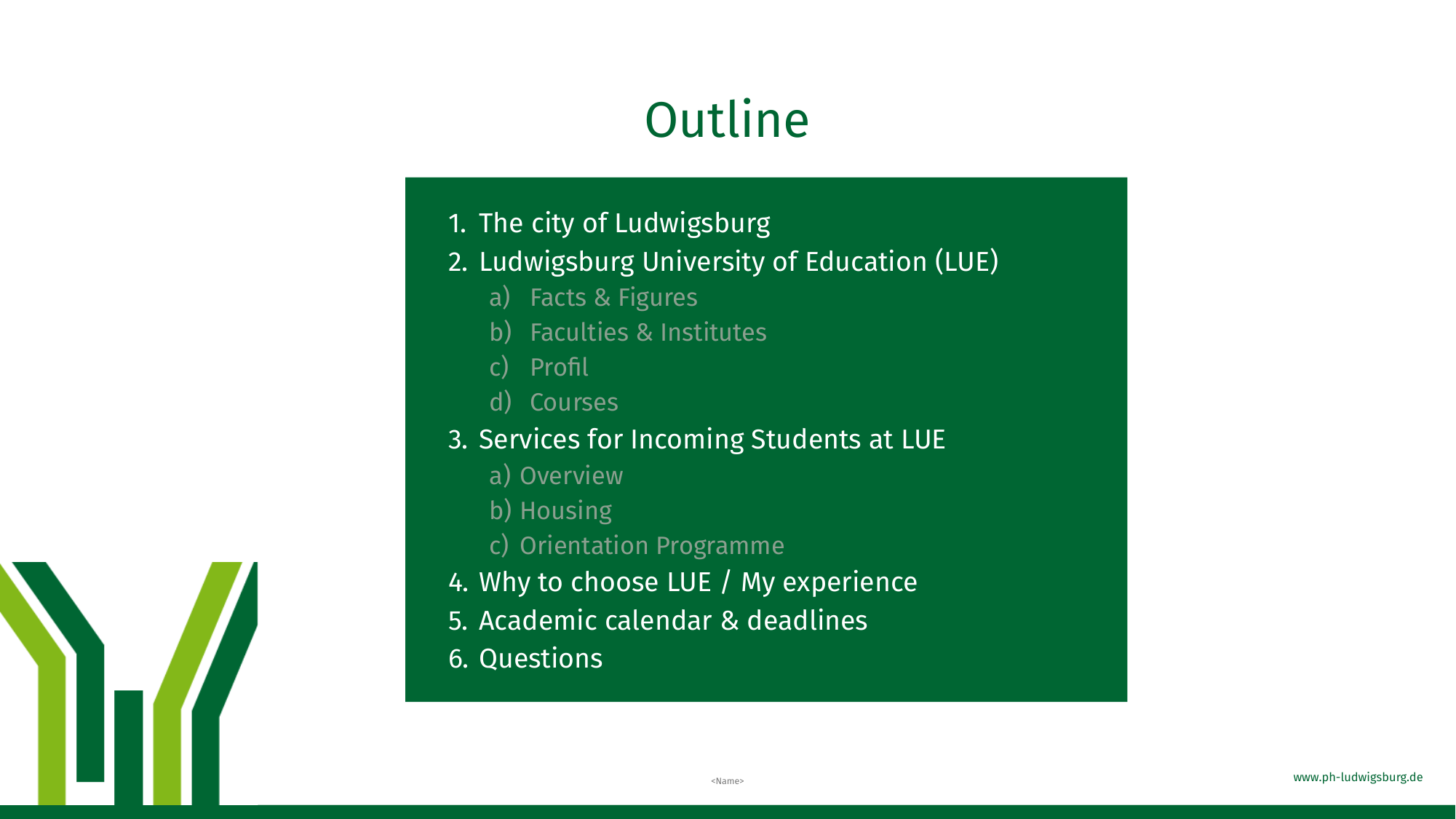

# Outline
The city of Ludwigsburg
Ludwigsburg University of Education (LUE)
Facts & Figures
Faculties & Institutes
Profil
Courses
Services for Incoming Students at LUE
Overview
Housing
Orientation Programme
Why to choose LUE / My experience
Academic calendar & deadlines
Questions